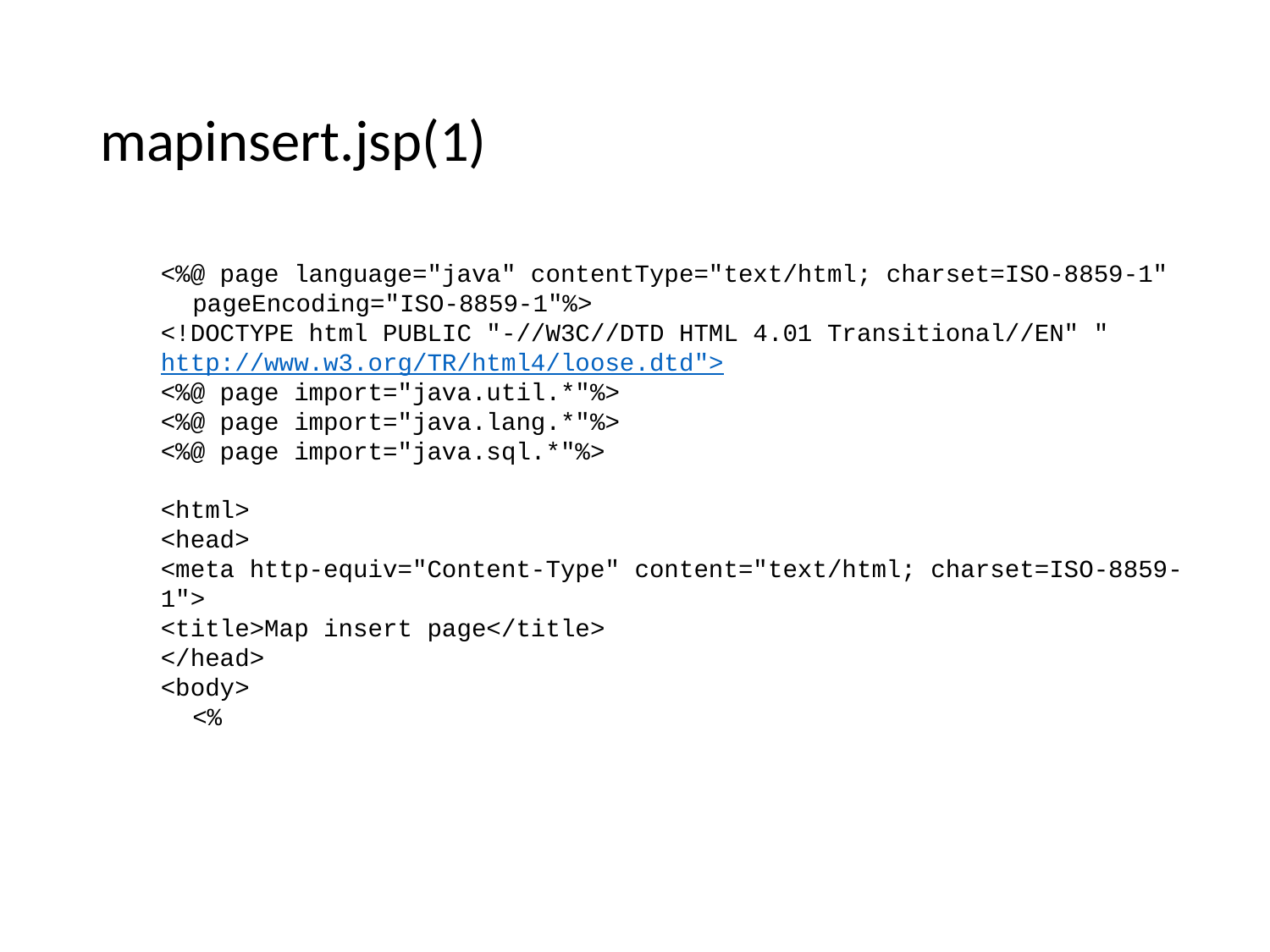

# mapinsert.jsp(1)
<%@ page language="java" contentType="text/html; charset=ISO-8859-1"
	pageEncoding="ISO-8859-1"%>
<!DOCTYPE html PUBLIC "-//W3C//DTD HTML 4.01 Transitional//EN" "http://www.w3.org/TR/html4/loose.dtd">
<%@ page import="java.util.*"%>
<%@ page import="java.lang.*"%>
<%@ page import="java.sql.*"%>

<html>
<head>
<meta http-equiv="Content-Type" content="text/html; charset=ISO-8859-1">
<title>Map insert page</title>
</head>
<body>
	<%